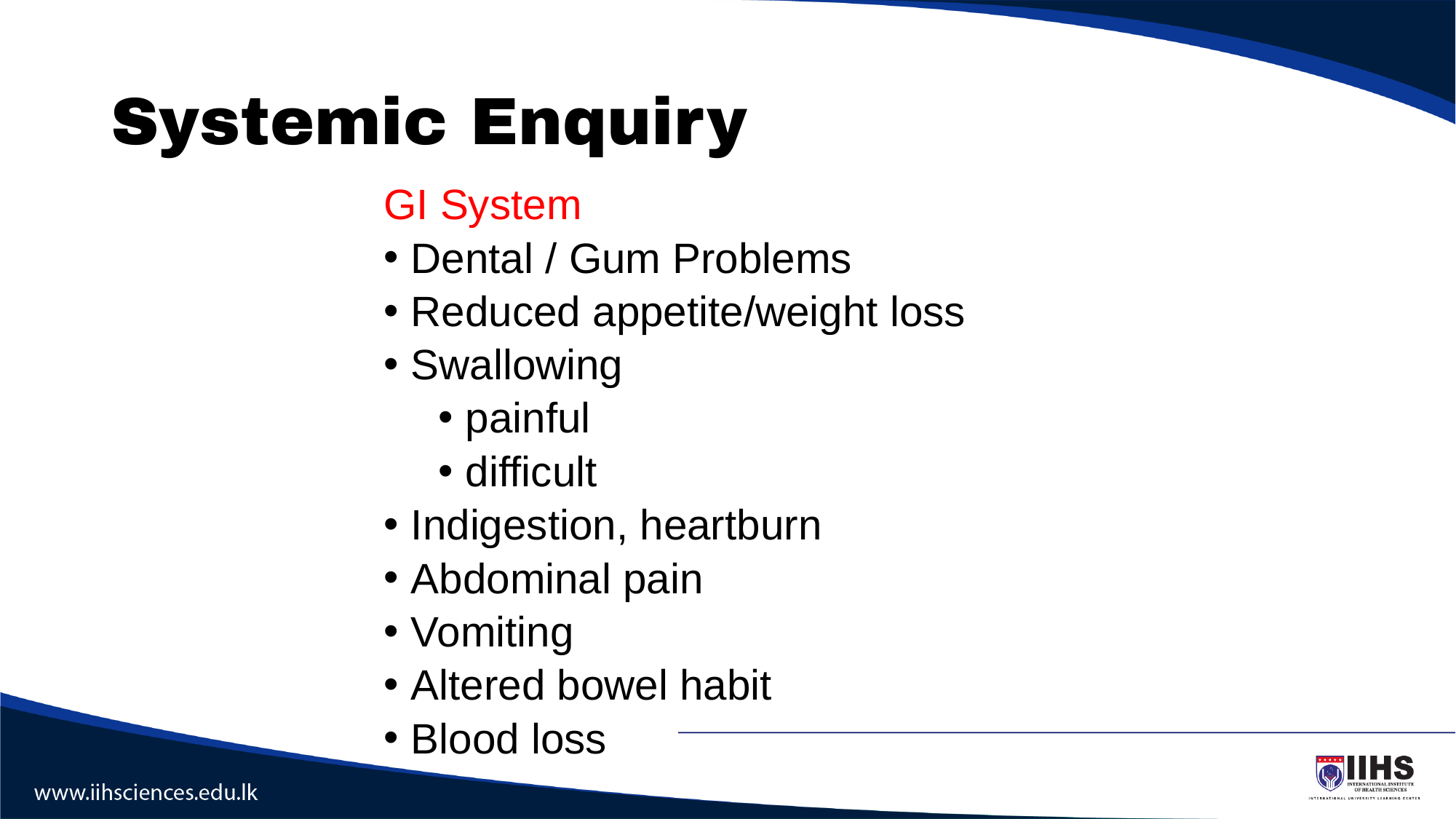

# Systemic Enquiry
GI System
Dental / Gum Problems
Reduced appetite/weight loss
Swallowing
painful
difficult
Indigestion, heartburn
Abdominal pain
Vomiting
Altered bowel habit
Blood loss